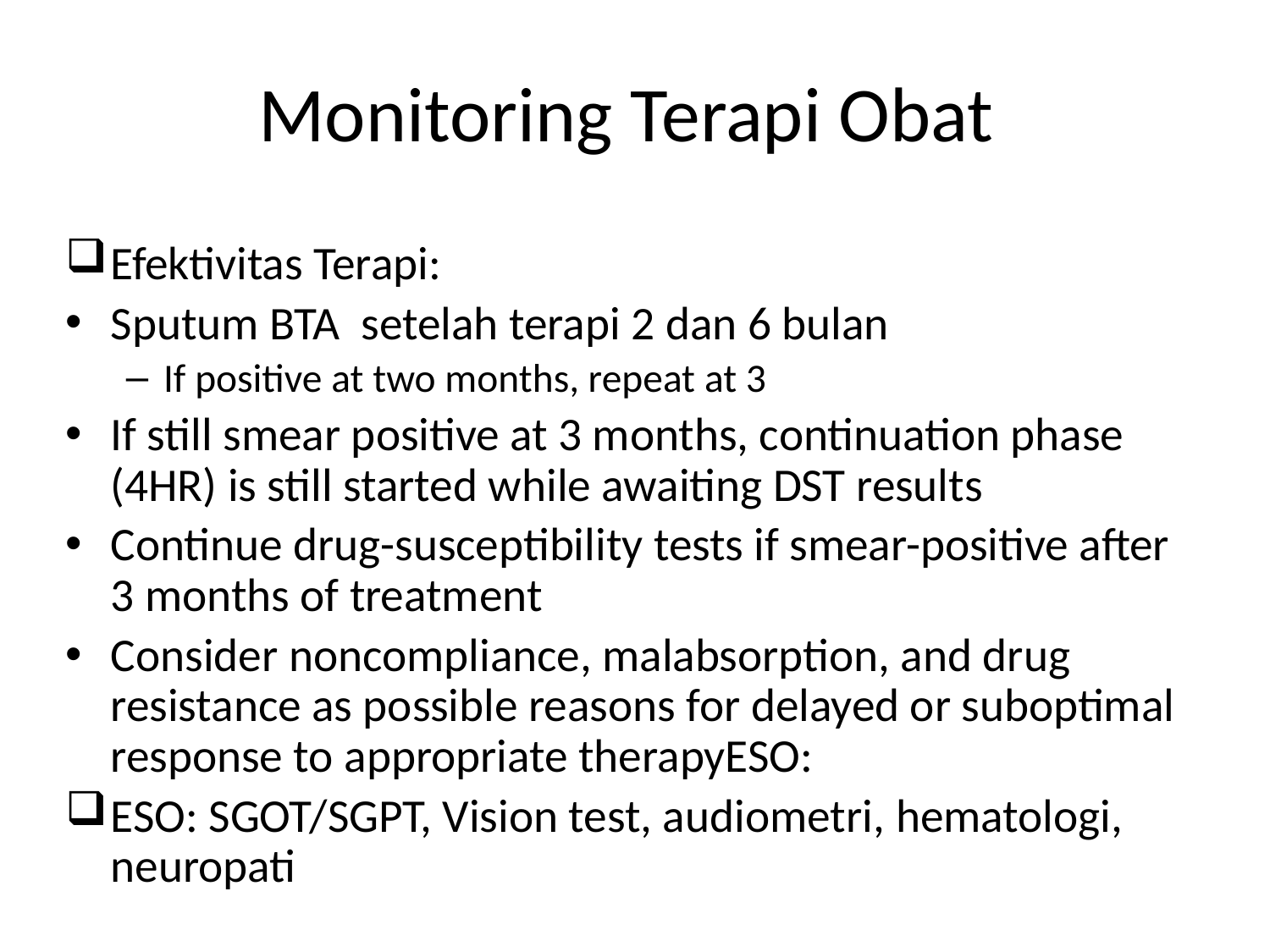

# Monitoring Terapi Obat
Efektivitas Terapi:
Sputum BTA  setelah terapi 2 dan 6 bulan
If positive at two months, repeat at 3
If still smear positive at 3 months, continuation phase (4HR) is still started while awaiting DST results
Continue drug-susceptibility tests if smear-positive after 3 months of treatment
Consider noncompliance, malabsorption, and drug resistance as possible reasons for delayed or suboptimal response to appropriate therapyESO:
ESO: SGOT/SGPT, Vision test, audiometri, hematologi, neuropati